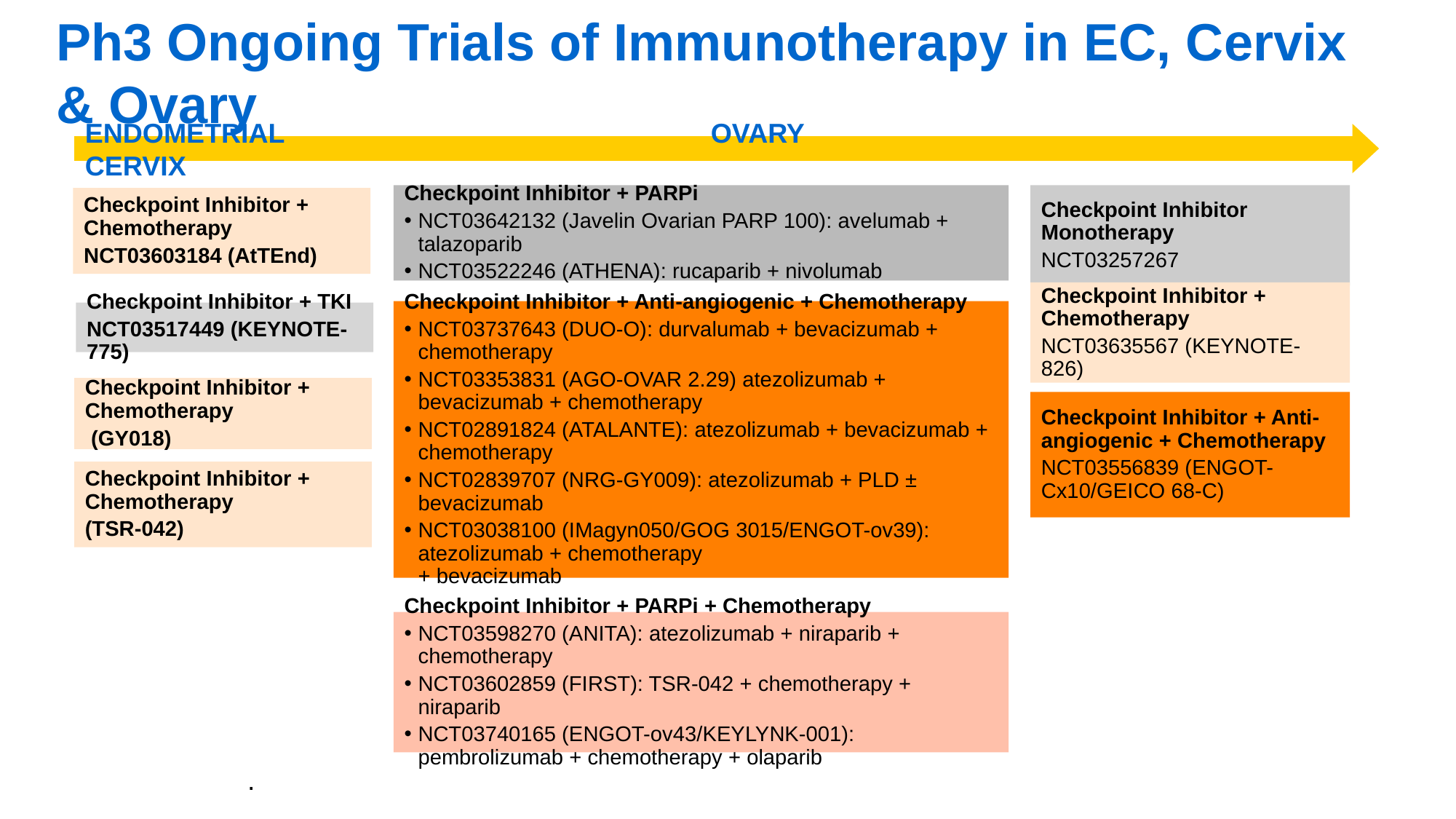

# Ph3 Ongoing Trials of Immunotherapy in EC, Cervix & Ovary
ENDOMETRIAL                                                        OVARY                                                                     CERVIX
Checkpoint Inhibitor + PARPi
NCT03642132 (Javelin Ovarian PARP 100): avelumab + talazoparib
NCT03522246 (ATHENA): rucaparib + nivolumab
Checkpoint Inhibitor Monotherapy
NCT03257267
Checkpoint Inhibitor + Chemotherapy
NCT03603184 (AtTEnd)
Checkpoint Inhibitor + Chemotherapy
NCT03635567 (KEYNOTE-826)
Checkpoint Inhibitor + Anti-angiogenic + Chemotherapy
NCT03737643 (DUO-O): durvalumab + bevacizumab + chemotherapy
NCT03353831 (AGO-OVAR 2.29) atezolizumab + bevacizumab + chemotherapy
NCT02891824 (ATALANTE): atezolizumab + bevacizumab + chemotherapy
NCT02839707 (NRG-GY009): atezolizumab + PLD ± bevacizumab
NCT03038100 (IMagyn050/GOG 3015/ENGOT-ov39): atezolizumab + chemotherapy
+ bevacizumab
Checkpoint Inhibitor + TKI
NCT03517449 (KEYNOTE-775)
Checkpoint Inhibitor + Chemotherapy
 (GY018)
Checkpoint Inhibitor + Anti-angiogenic + Chemotherapy
NCT03556839 (ENGOT-Cx10/GEICO 68-C)
Checkpoint Inhibitor + Chemotherapy
(TSR-042)
Checkpoint Inhibitor + PARPi + Chemotherapy
NCT03598270 (ANITA): atezolizumab + niraparib + chemotherapy
NCT03602859 (FIRST): TSR-042 + chemotherapy + niraparib
NCT03740165 (ENGOT-ov43/KEYLYNK-001): pembrolizumab + chemotherapy + olaparib
.